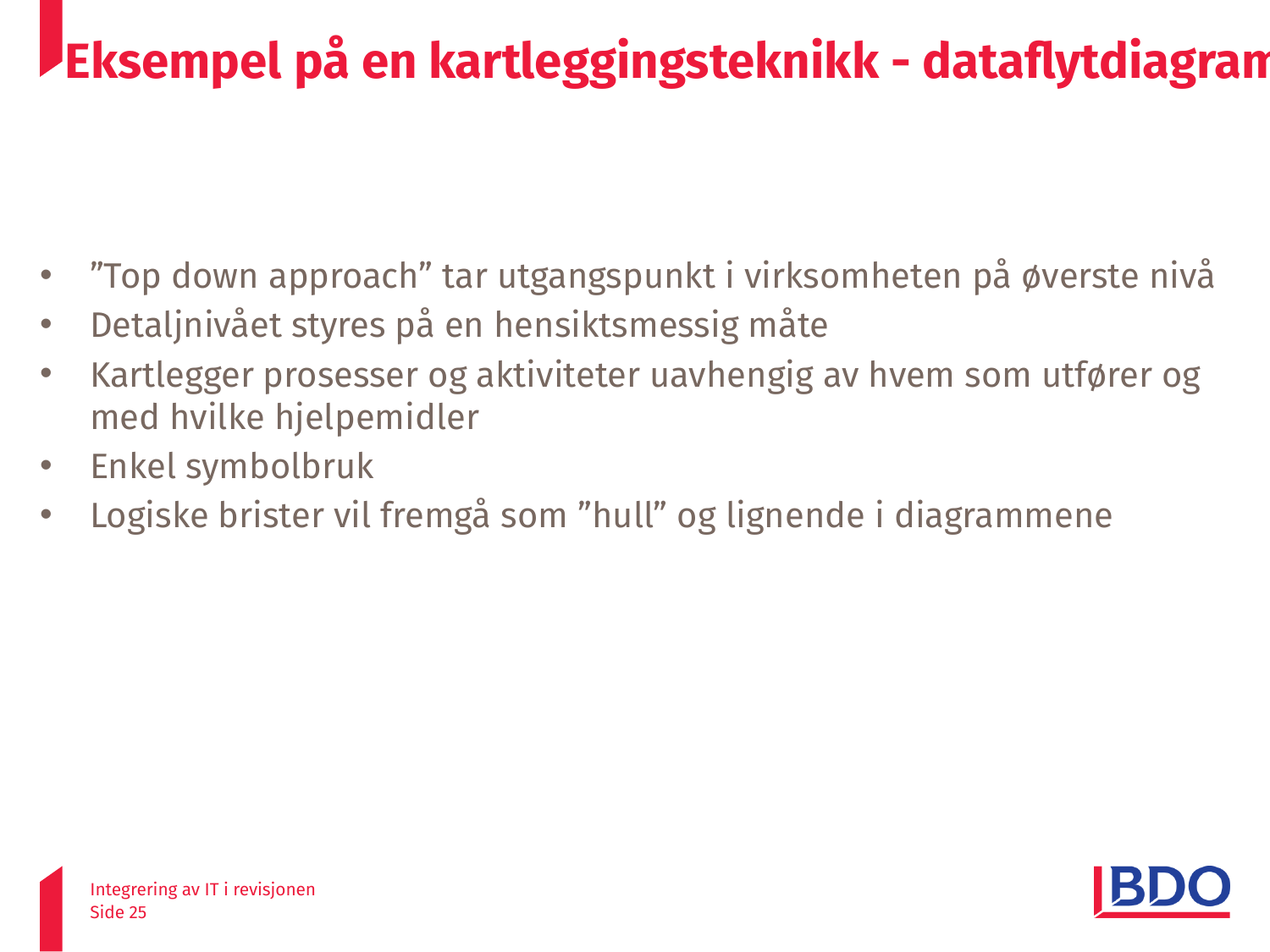

# Eksempel på en kartleggingsteknikk - dataflytdiagrammer
”Top down approach” tar utgangspunkt i virksomheten på øverste nivå
Detaljnivået styres på en hensiktsmessig måte
Kartlegger prosesser og aktiviteter uavhengig av hvem som utfører og med hvilke hjelpemidler
Enkel symbolbruk
Logiske brister vil fremgå som ”hull” og lignende i diagrammene

Integrering av IT i revisjonen
Side 25
22. februar 2011